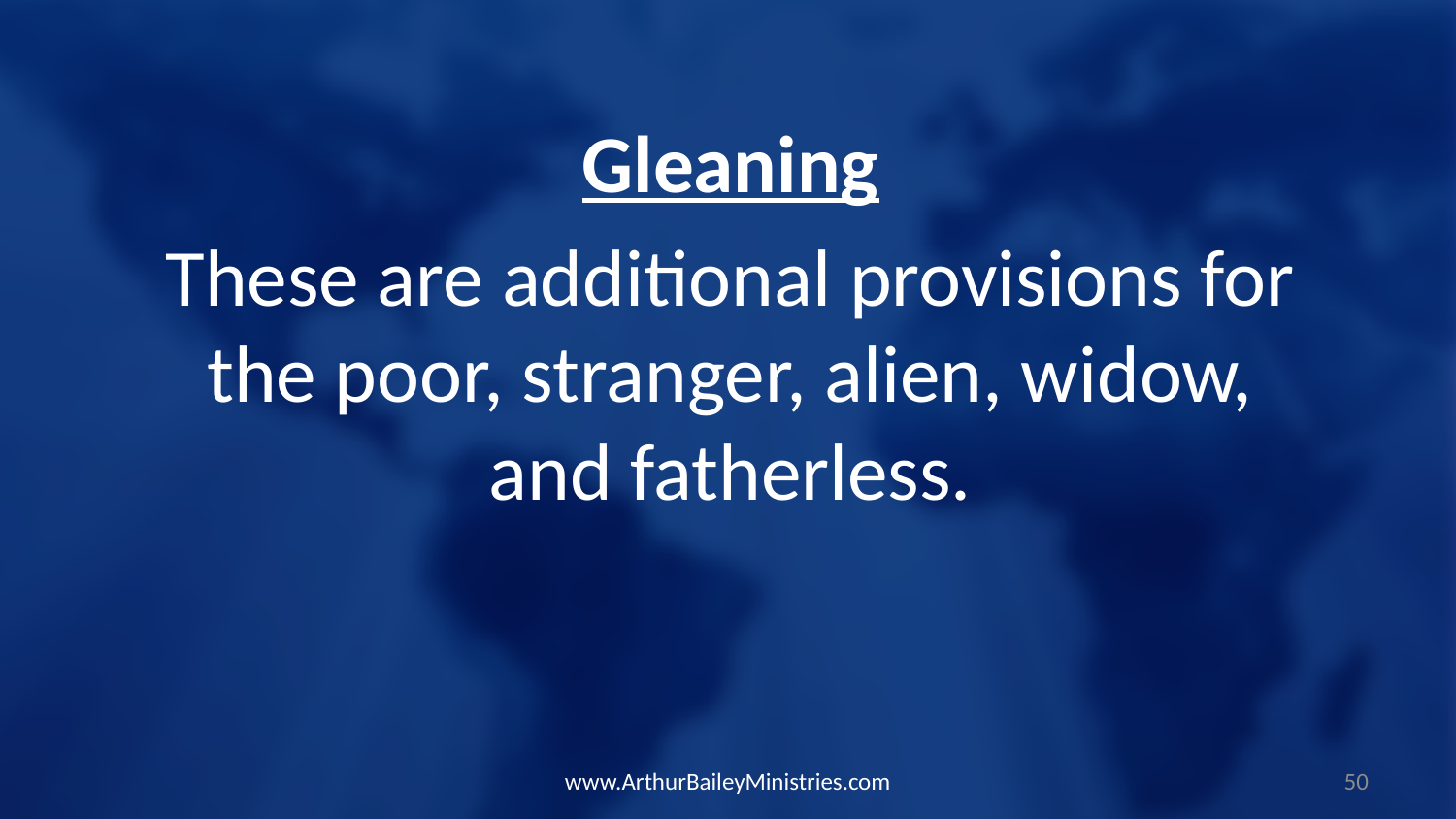

Gleaning
These are additional provisions for the poor, stranger, alien, widow, and fatherless.

www.ArthurBaileyMinistries.com
50